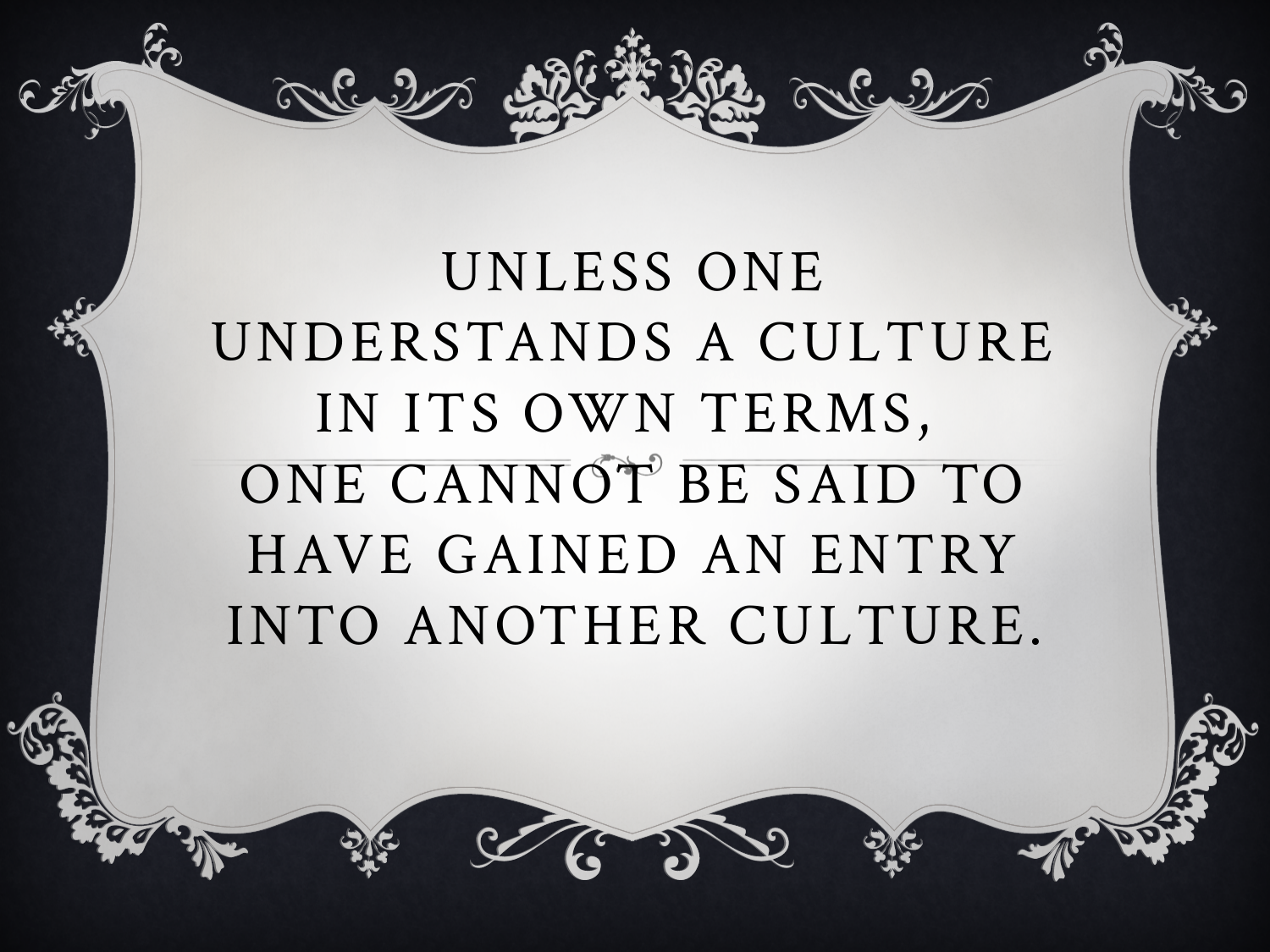

# Unless one understands a culture in its own terms, one cannot be said to have gained an entry into another culture.